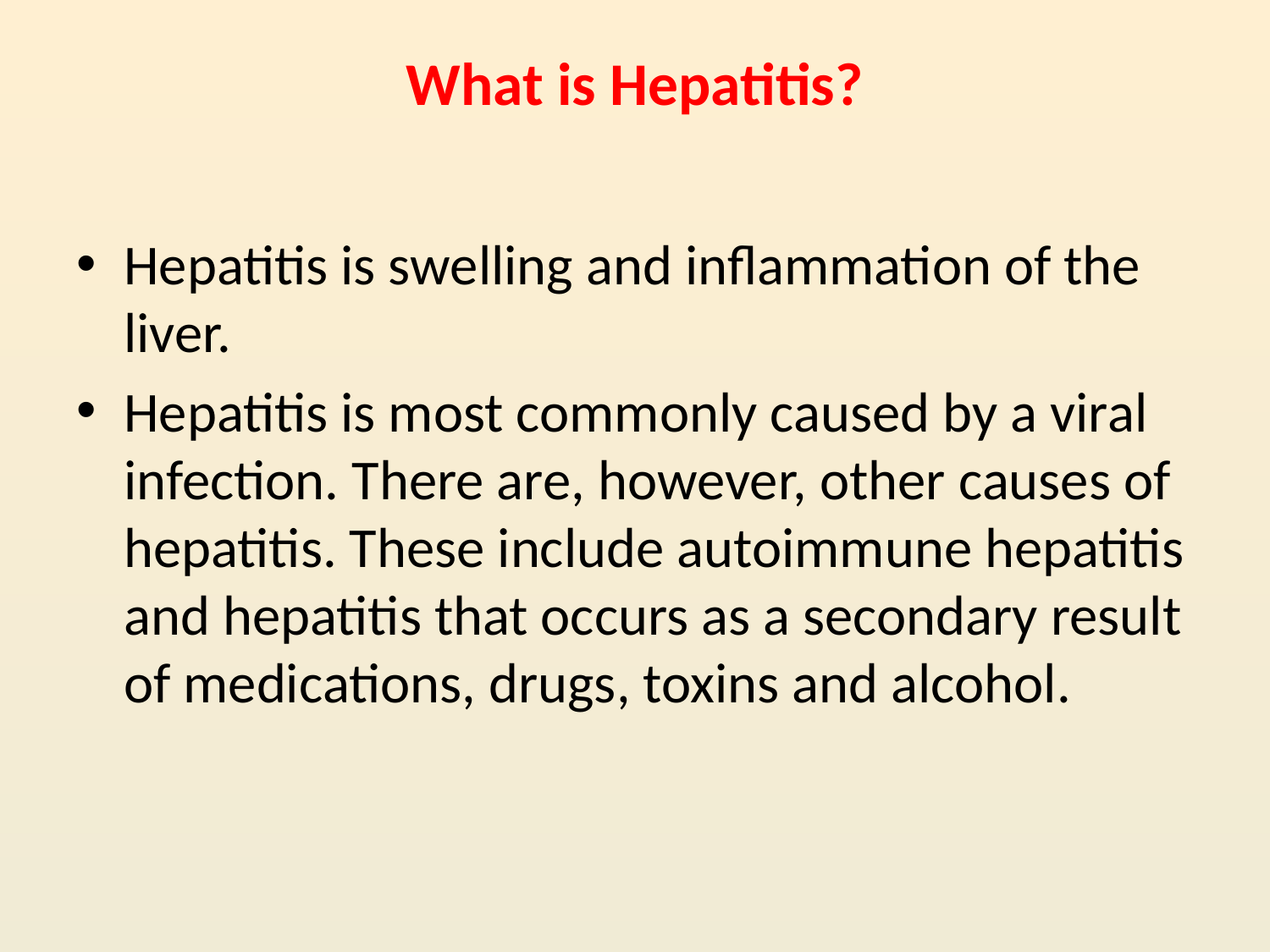

# What is Hepatitis?
Hepatitis is swelling and inflammation of the liver.
Hepatitis is most commonly caused by a viral infection. There are, however, other causes of hepatitis. These include autoimmune hepatitis and hepatitis that occurs as a secondary result of medications, drugs, toxins and alcohol.